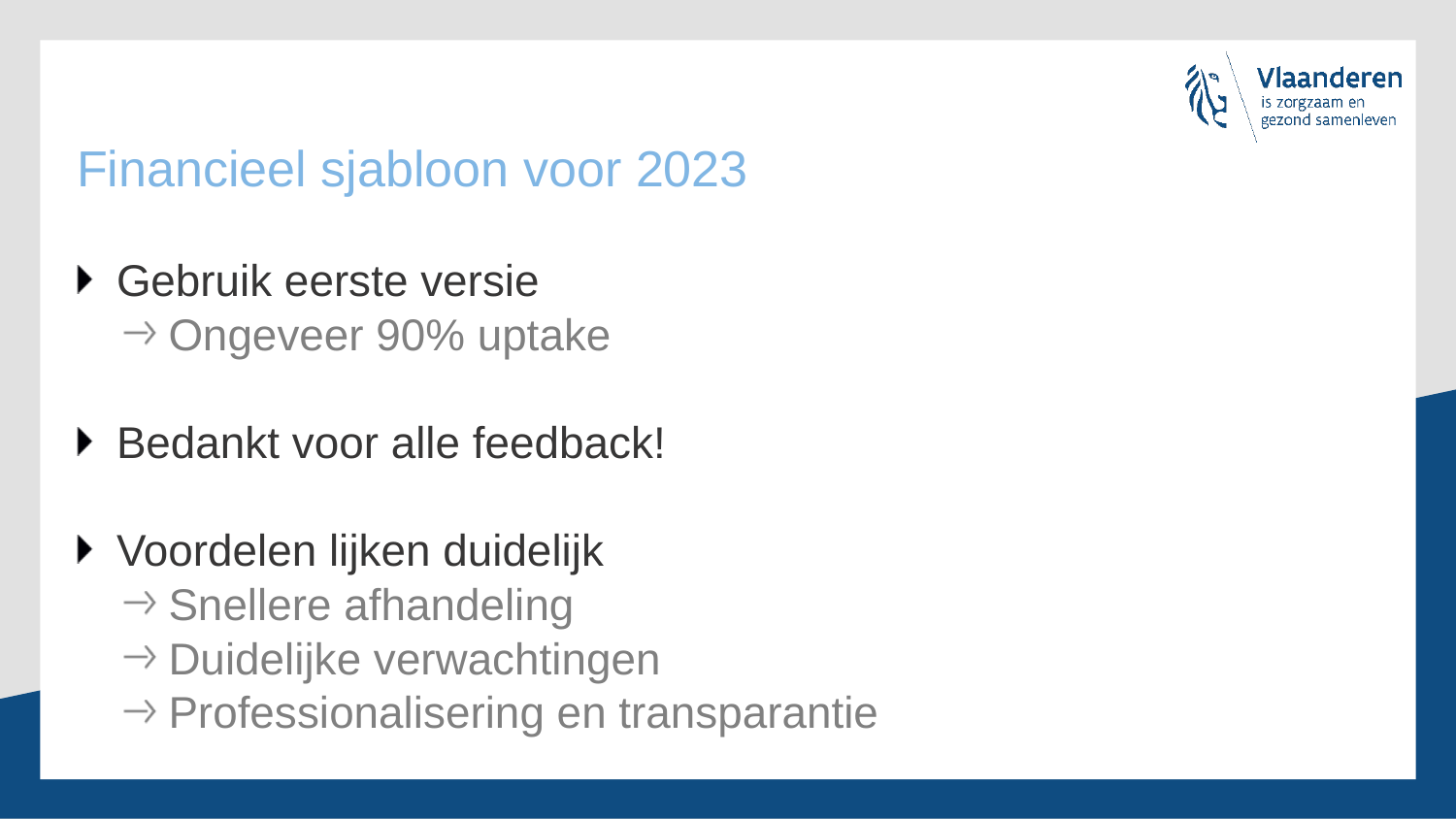

# Financieel sjabloon voor 2023
Gebruik eerste versie
Ongeveer 90% uptake

Bedankt voor alle feedback!

Voordelen lijken duidelijk
Snellere afhandeling
Duidelijke verwachtingen
Professionalisering en transparantie